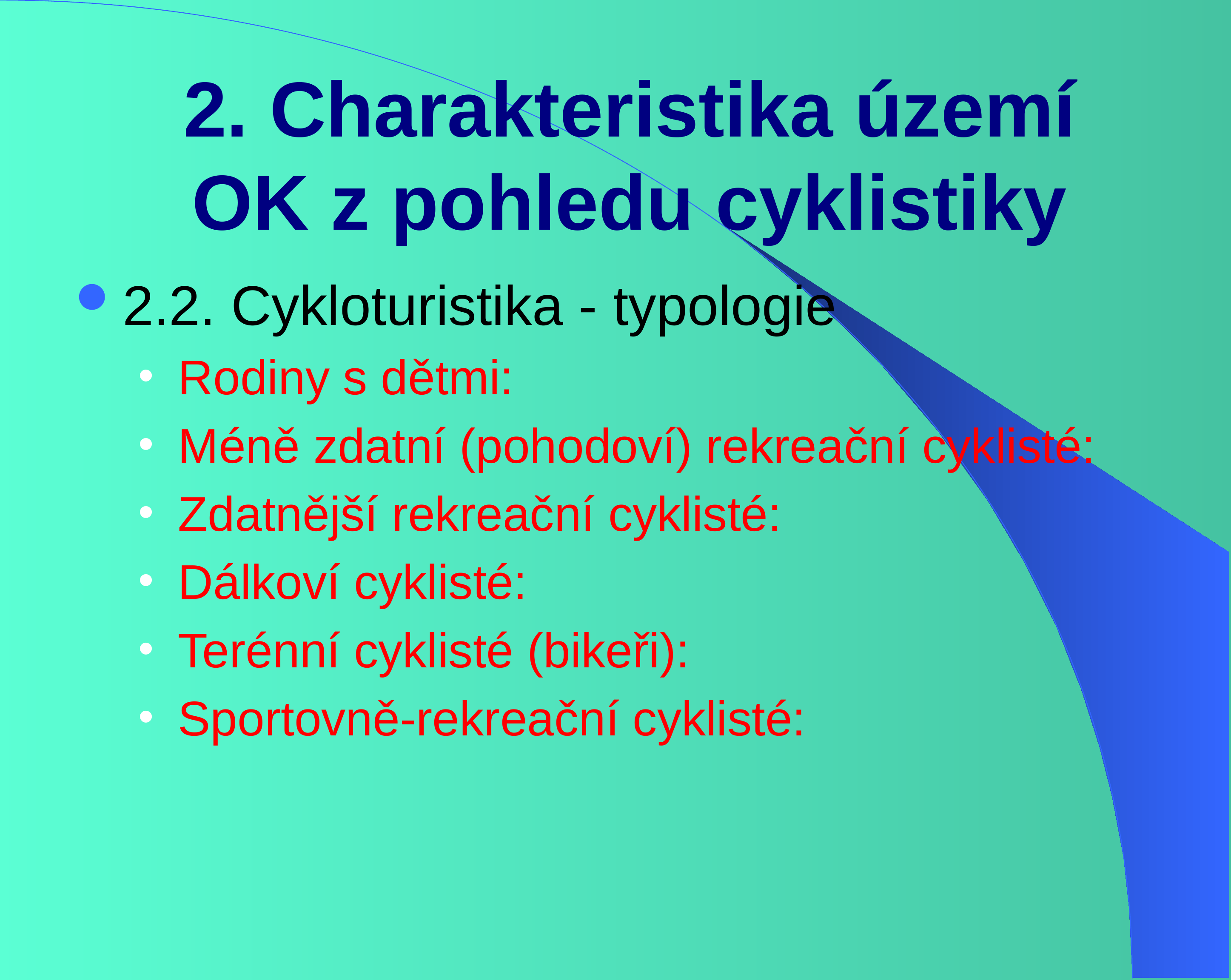

# 2. Charakteristika území OK z pohledu cyklistiky
2.2. Cykloturistika - typologie
Rodiny s dětmi:
Méně zdatní (pohodoví) rekreační cyklisté:
Zdatnější rekreační cyklisté:
Dálkoví cyklisté:
Terénní cyklisté (bikeři):
Sportovně-rekreační cyklisté: